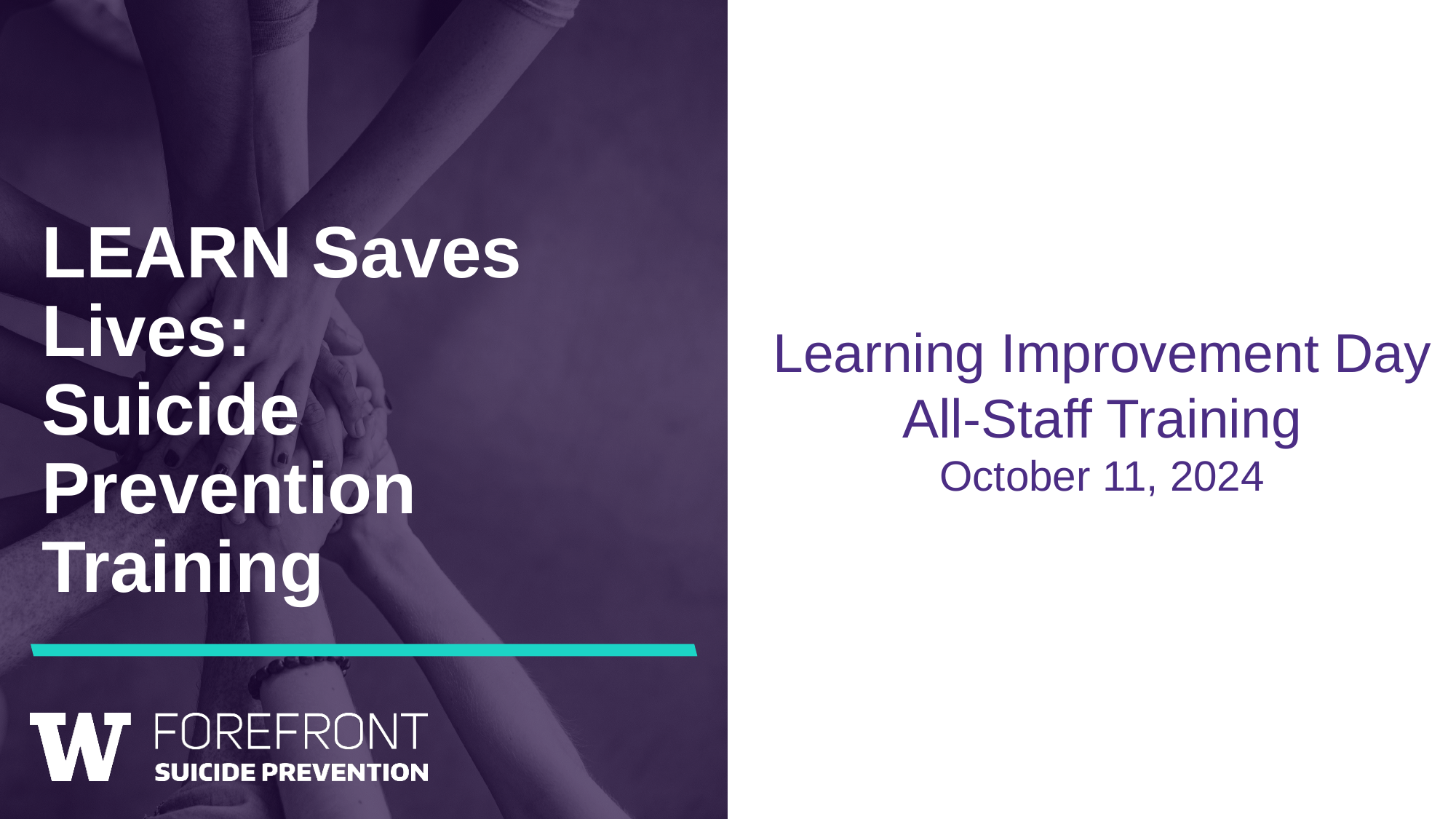

# LEARN Saves Lives: Suicide Prevention Training
Learning Improvement Day
All-Staff Training
October 11, 2024